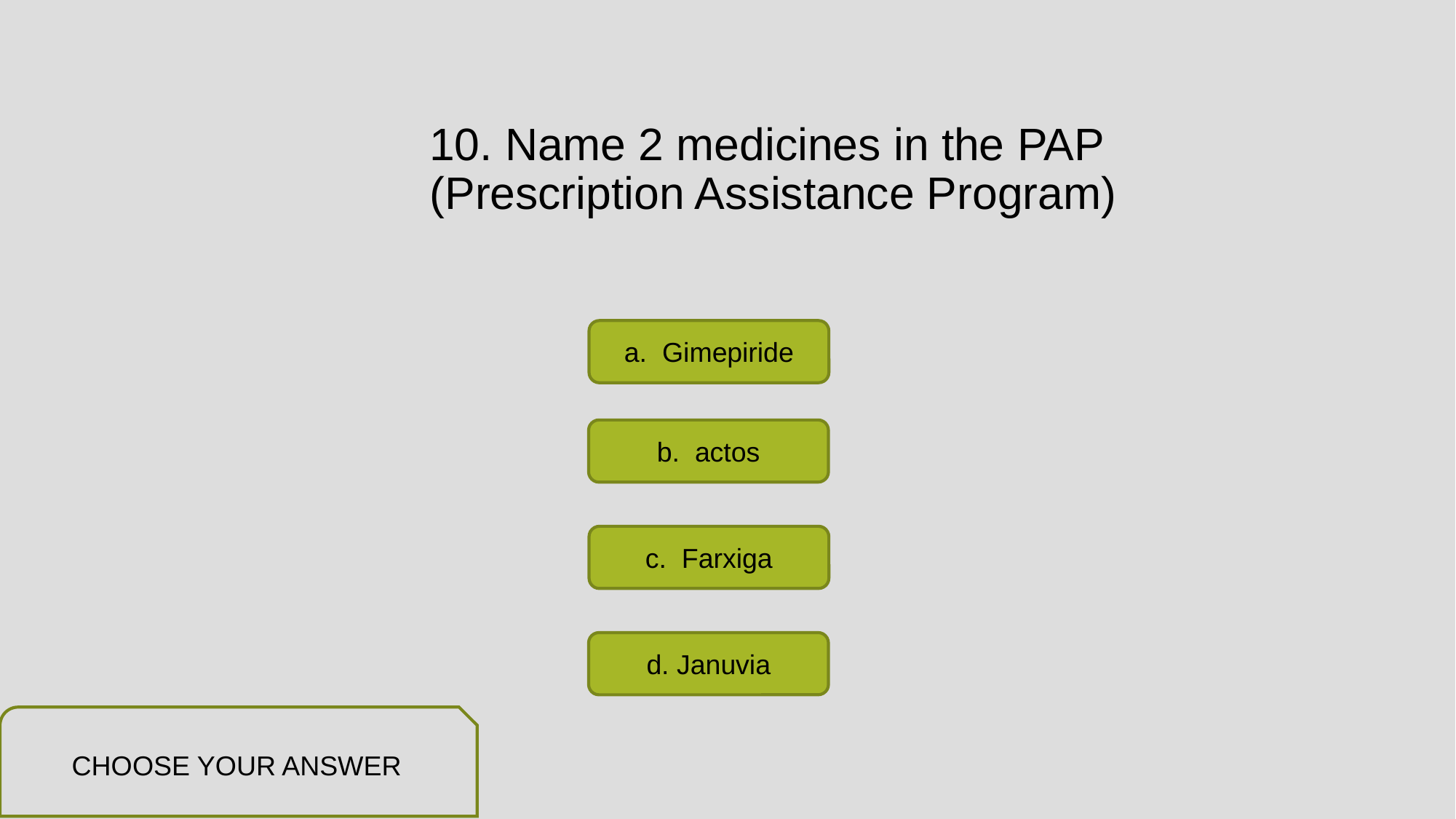

# 10. Name 2 medicines in the PAP (Prescription Assistance Program)
a.  Gimepiride
b.  actos
c.  Farxiga
d. Januvia

CHOOSE YOUR ANSWER